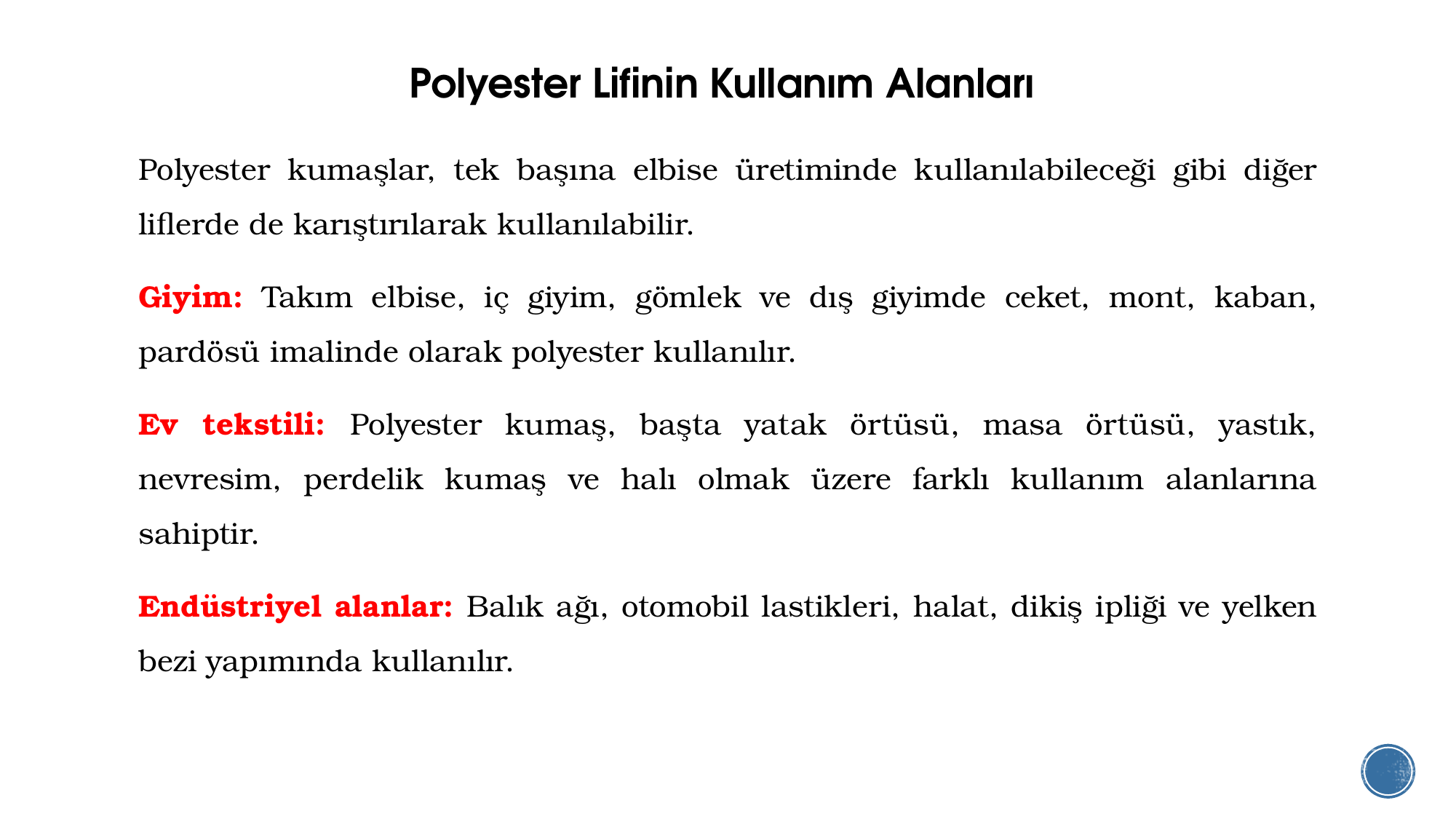

# Polyester Lifinin Kullanım Alanları
Polyester kumaşlar, tek başına elbise üretiminde kullanılabileceği gibi diğer liflerde de karıştırılarak kullanılabilir.
Giyim: Takım elbise, iç giyim, gömlek ve dış giyimde ceket, mont, kaban, pardösü imalinde olarak polyester kullanılır.
Ev tekstili: Polyester kumaş, başta yatak örtüsü, masa örtüsü, yastık, nevresim, perdelik kumaş ve halı olmak üzere farklı kullanım alanlarına sahiptir.
Endüstriyel alanlar: Balık ağı, otomobil lastikleri, halat, dikiş ipliği ve yelken bezi yapımında kullanılır.